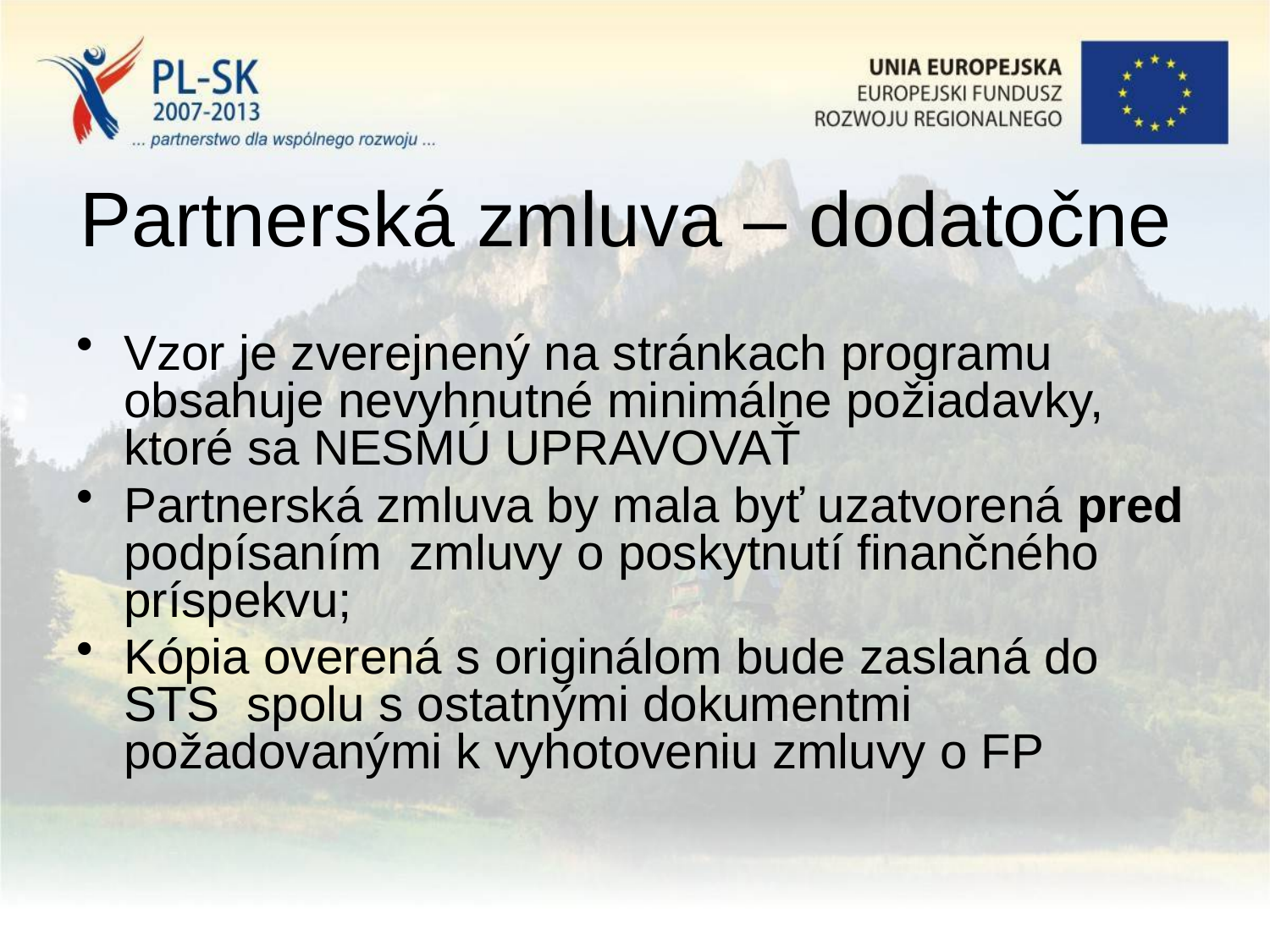

# Partnerská zmluva – dodatočne
Vzor je zverejnený na stránkach programu obsahuje nevyhnutné minimálne požiadavky, ktoré sa NESMÚ UPRAVOVAŤ
Partnerská zmluva by mala byť uzatvorená pred podpísaním  zmluvy o poskytnutí finančného príspekvu;
Kópia overená s originálom bude zaslaná do STS  spolu s ostatnými dokumentmi požadovanými k vyhotoveniu zmluvy o FP